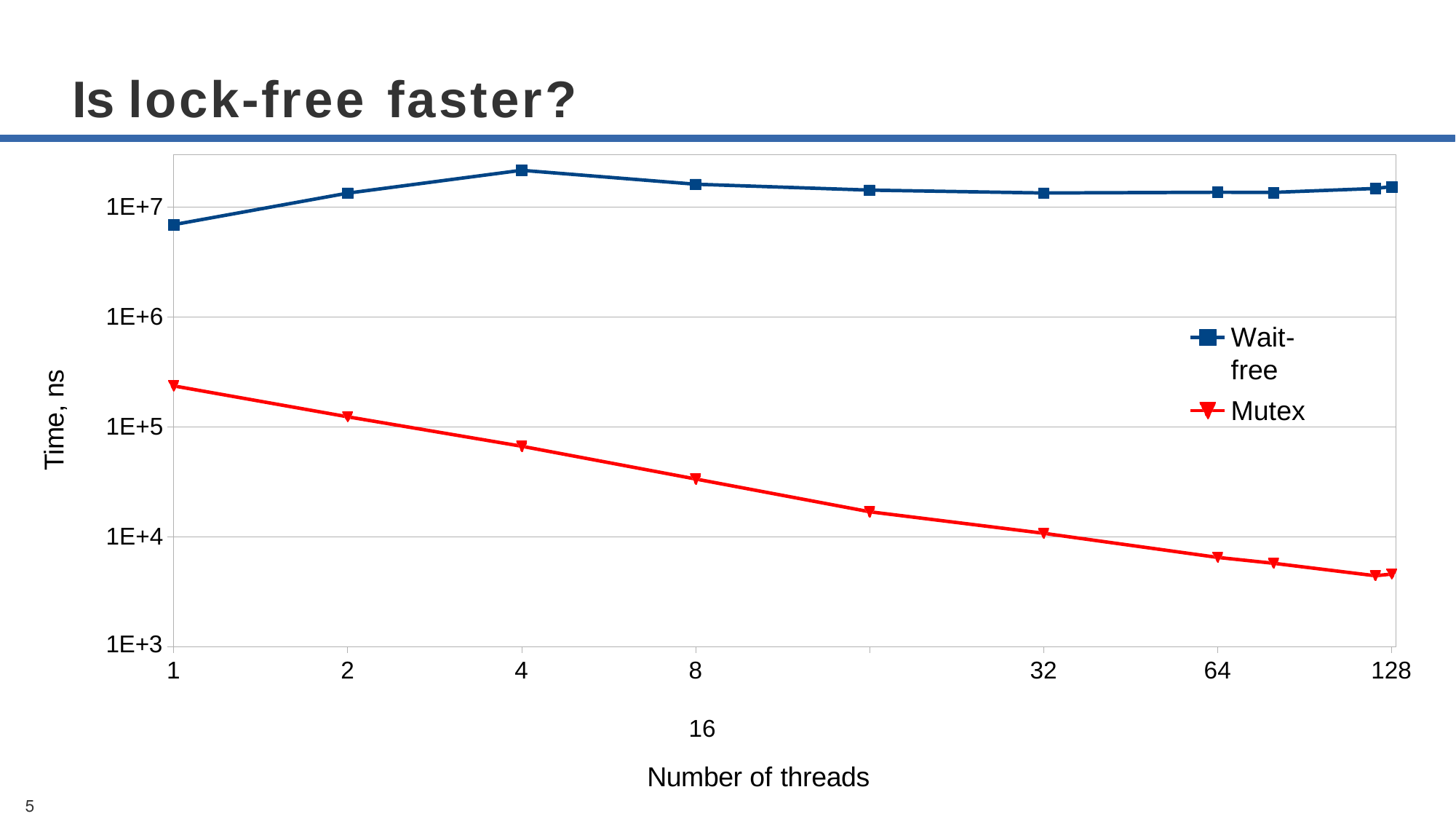

# Is lock-free faster?

1E+7

1E+6

Wait-free

Time, ns

Mutex

1E+5

1E+4

1E+3
1
8	16
Number of threads

2
4
32
64
128
5